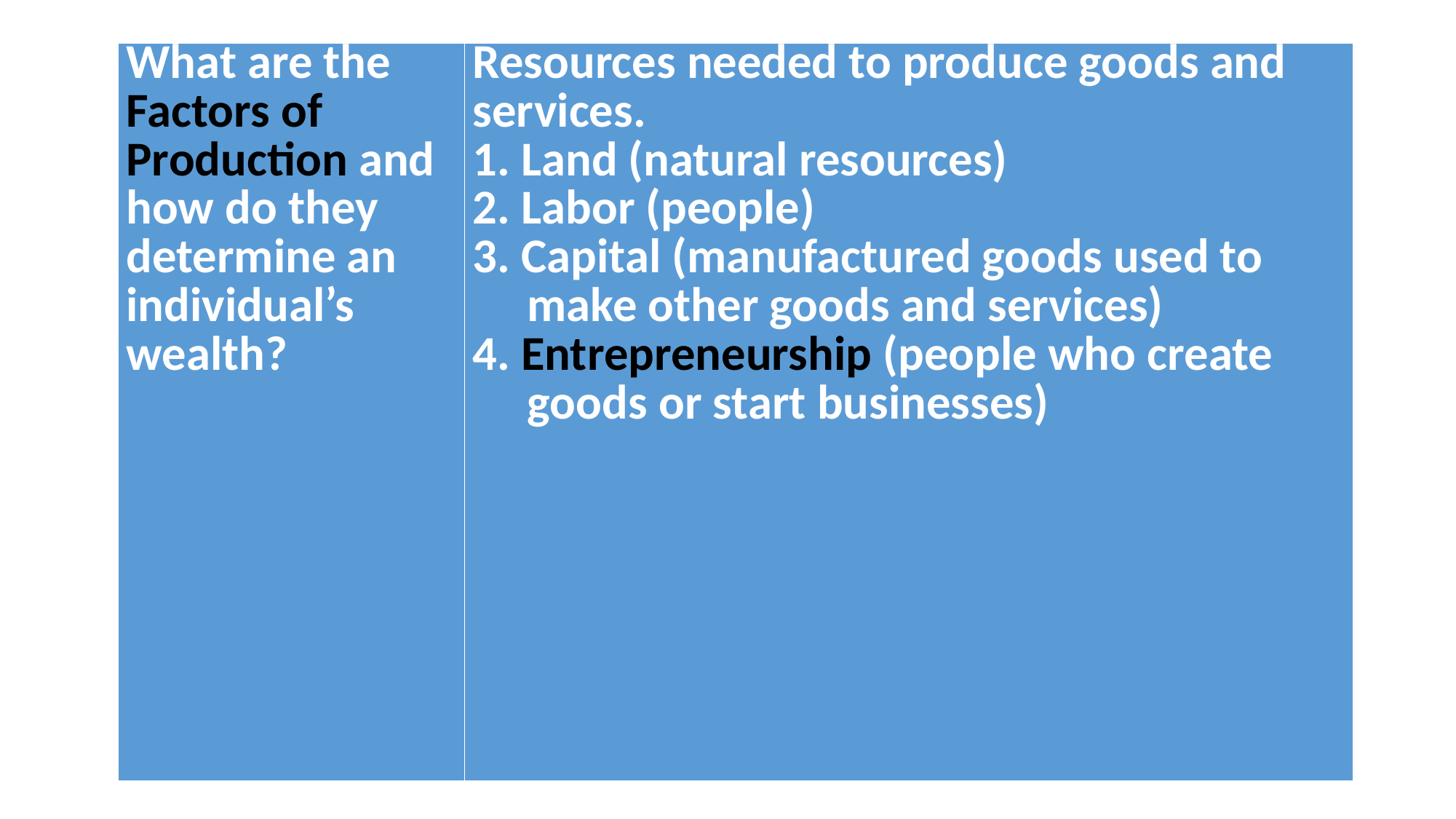

| What are the Factors of Production and how do they determine an individual’s wealth? | Resources needed to produce goods and services. 1. Land (natural resources) 2. Labor (people) 3. Capital (manufactured goods used to make other goods and services) 4. Entrepreneurship (people who create goods or start businesses) |
| --- | --- |